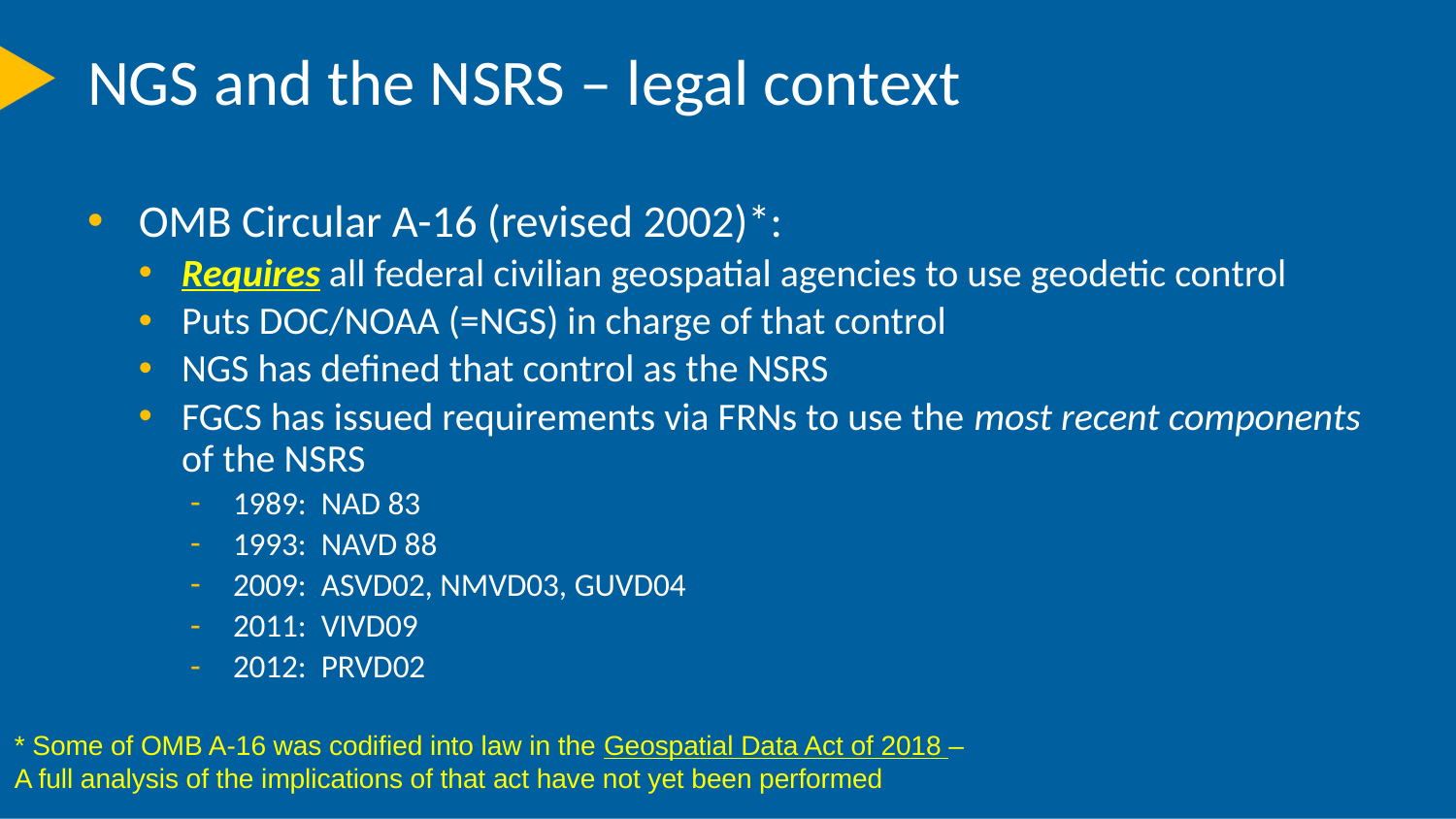

# NGS and the NSRS – legal context
OMB Circular A-16 (revised 2002)*:
Requires all federal civilian geospatial agencies to use geodetic control
Puts DOC/NOAA (=NGS) in charge of that control
NGS has defined that control as the NSRS
FGCS has issued requirements via FRNs to use the most recent components of the NSRS
1989:  NAD 83
1993:  NAVD 88
2009:  ASVD02, NMVD03, GUVD04
2011:  VIVD09
2012:  PRVD02

* Some of OMB A-16 was codified into law in the Geospatial Data Act of 2018 –
A full analysis of the implications of that act have not yet been performed